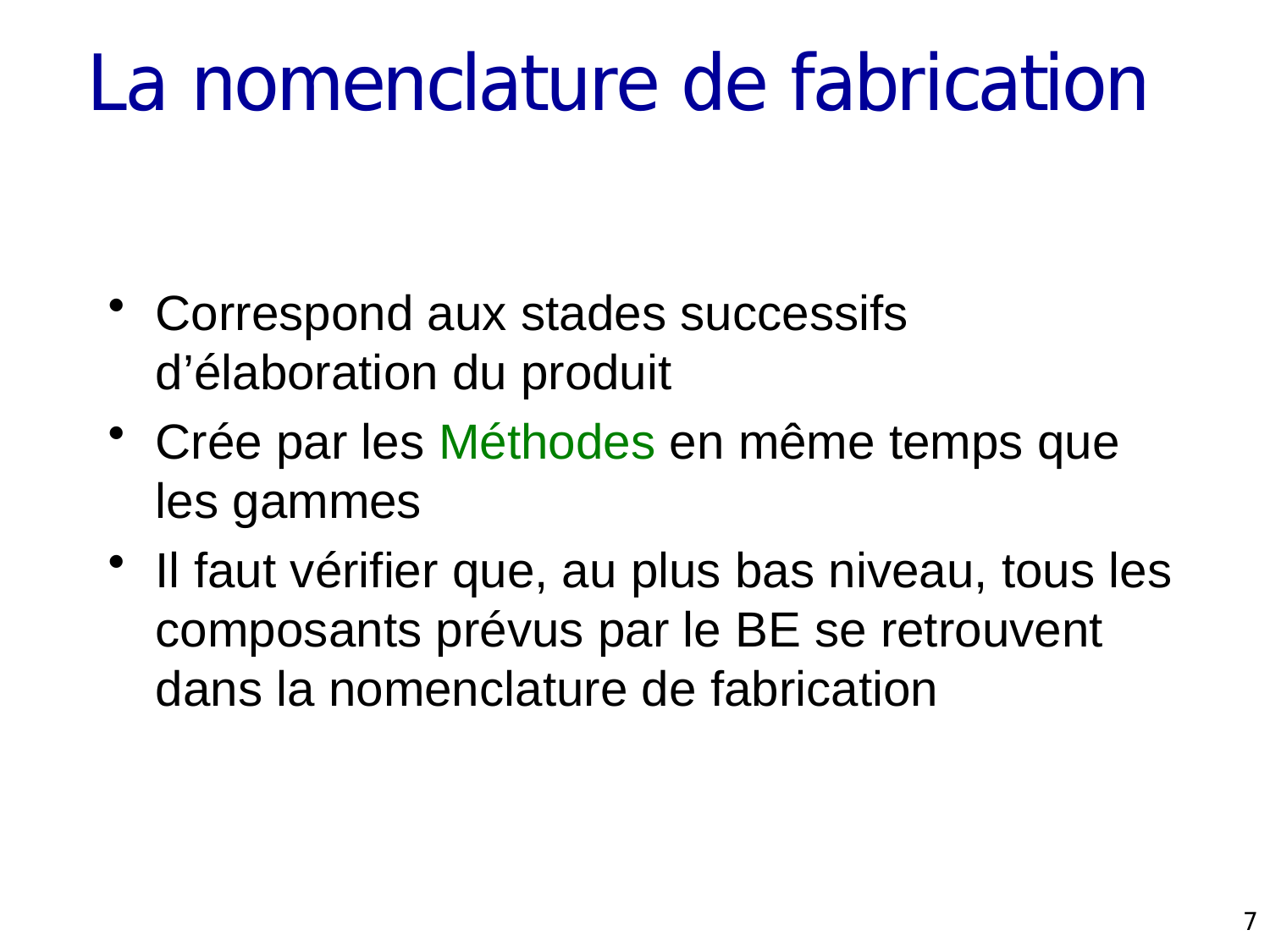

# La nomenclature de fabrication
Correspond aux stades successifs d’élaboration du produit
Crée par les Méthodes en même temps que les gammes
Il faut vérifier que, au plus bas niveau, tous les composants prévus par le BE se retrouvent dans la nomenclature de fabrication
7